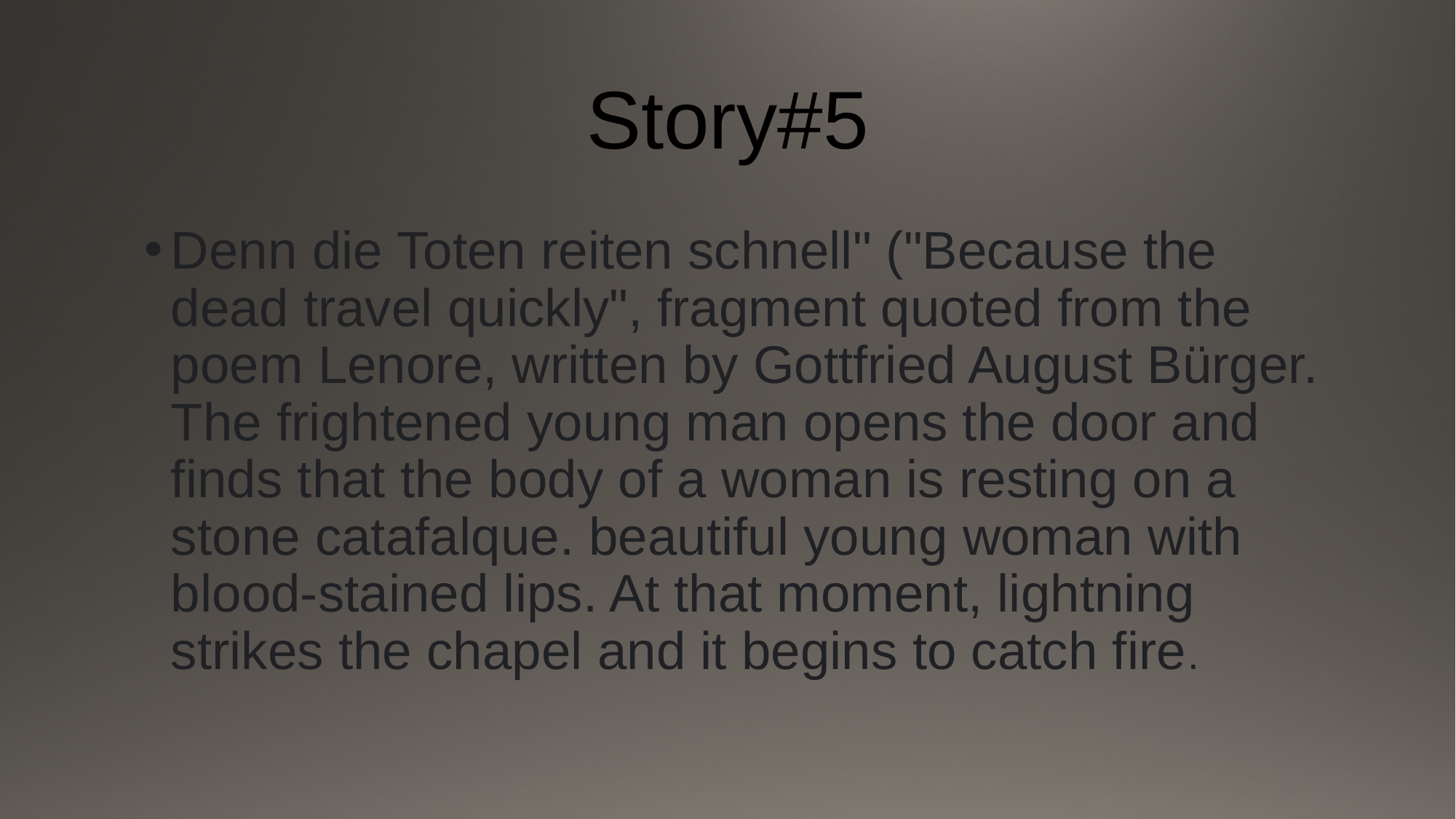

# Story#5
Denn die Toten reiten schnell" ("Because the dead travel quickly", fragment quoted from the poem Lenore, written by Gottfried August Bürger. The frightened young man opens the door and finds that the body of a woman is resting on a stone catafalque. beautiful young woman with blood-stained lips. At that moment, lightning strikes the chapel and it begins to catch fire.